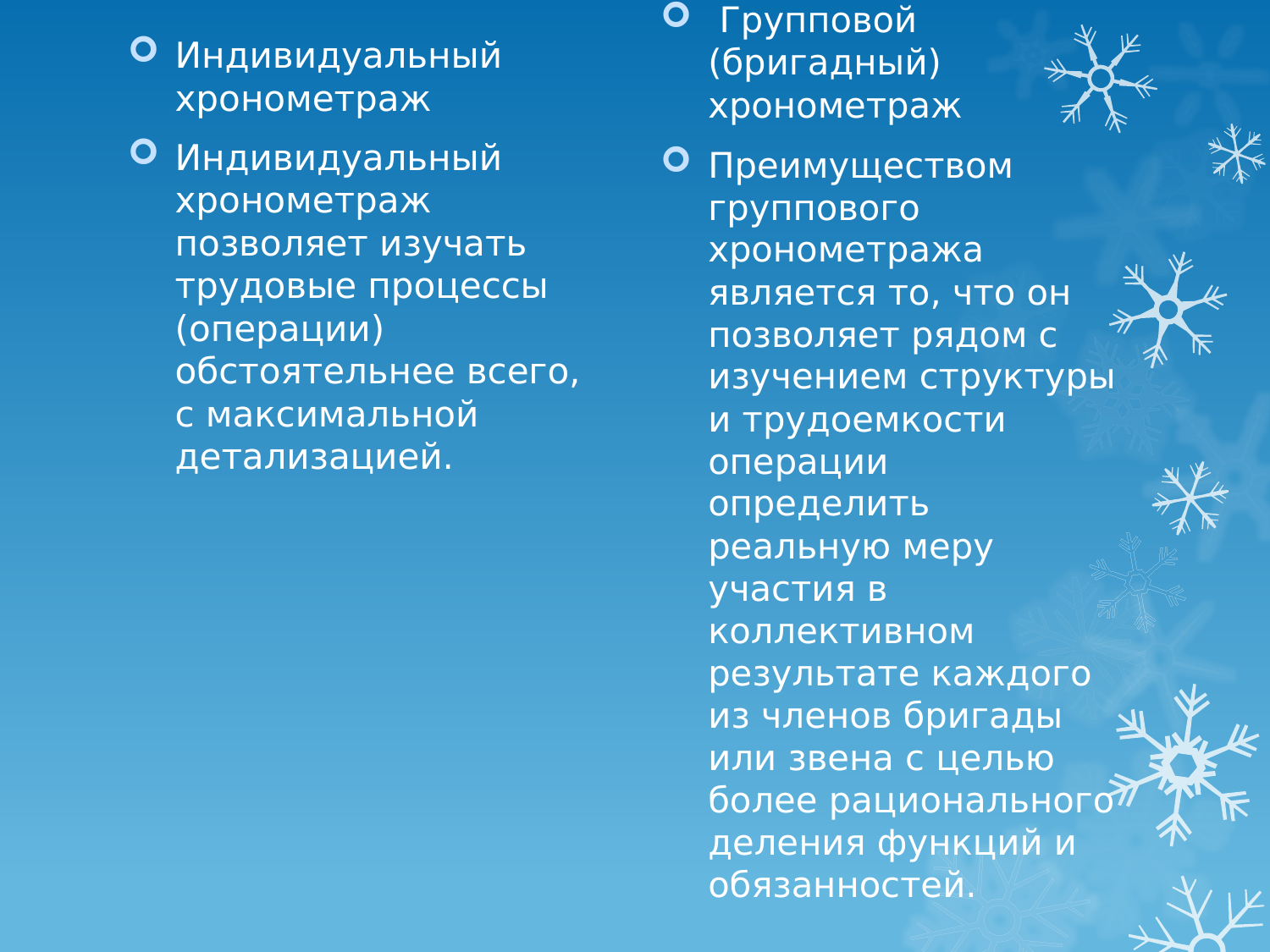

Индивидуальный хронометраж
Индивидуальный хронометраж позволяет изучать трудовые процессы (операции) обстоятельнее всего, с максимальной детализацией.

 Групповой (бригадный) хронометраж
Преимуществом группового хронометража является то, что он позволяет рядом с изучением структуры и трудоемкости операции определить реальную меру участия в коллективном результате каждого из членов бригады или звена с целью более рационального деления функций и обязанностей.